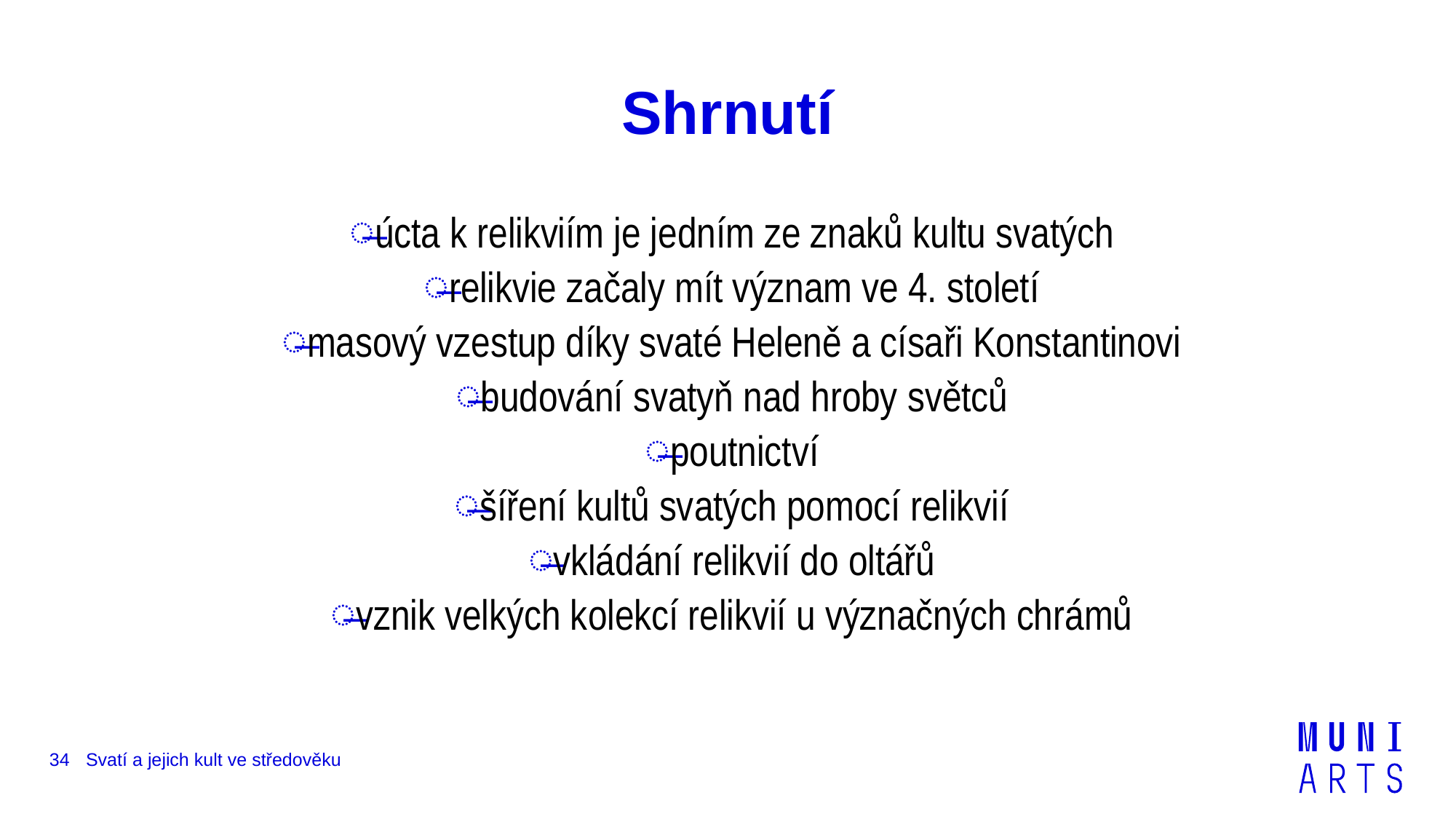

# Shrnutí
úcta k relikviím je jedním ze znaků kultu svatých
relikvie začaly mít význam ve 4. století
masový vzestup díky svaté Heleně a císaři Konstantinovi
budování svatyň nad hroby světců
poutnictví
šíření kultů svatých pomocí relikvií
vkládání relikvií do oltářů
vznik velkých kolekcí relikvií u význačných chrámů

34
Svatí a jejich kult ve středověku